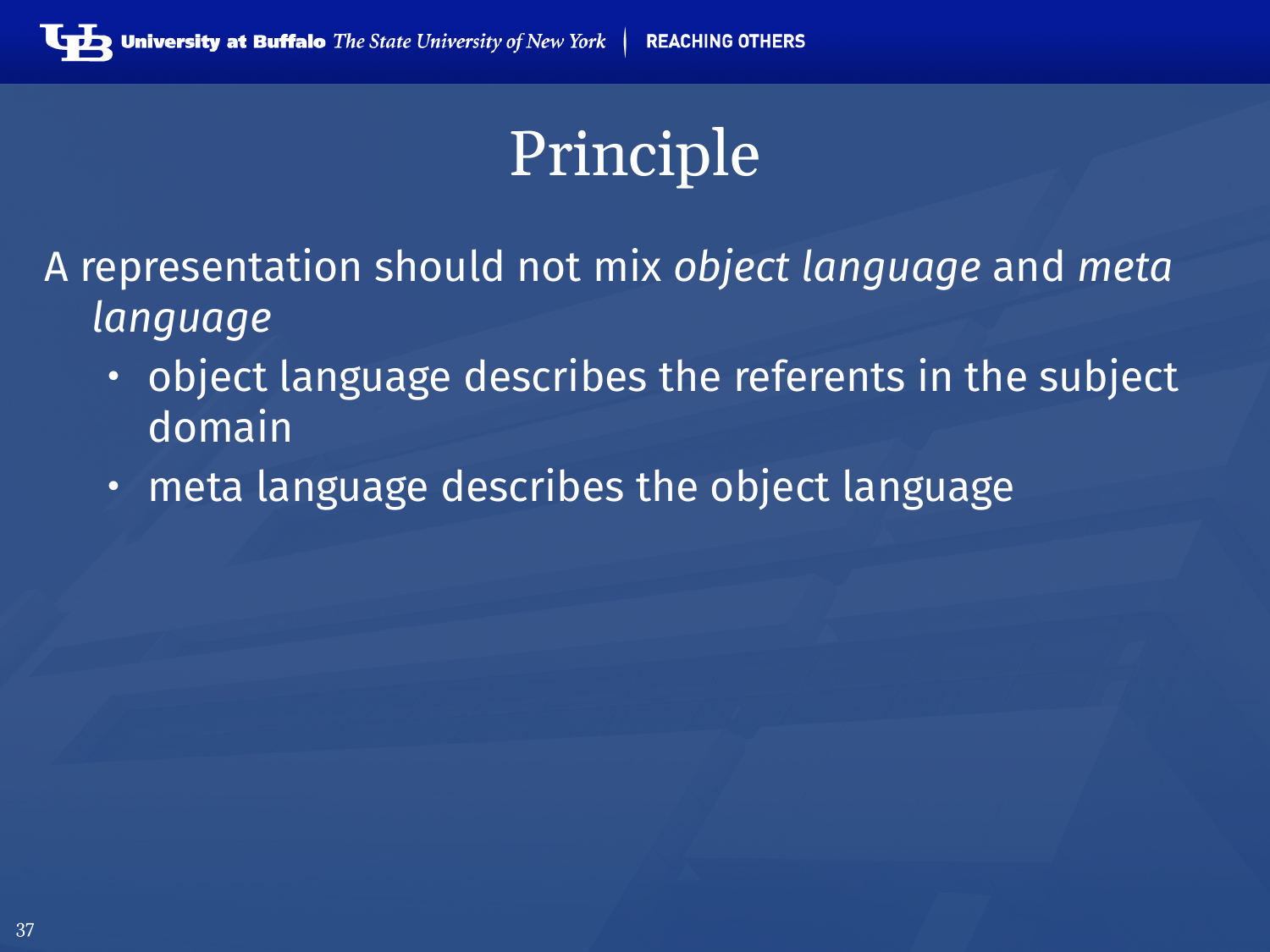

# Principle
A representation should not mix object language and meta language
object language describes the referents in the subject domain
meta language describes the object language